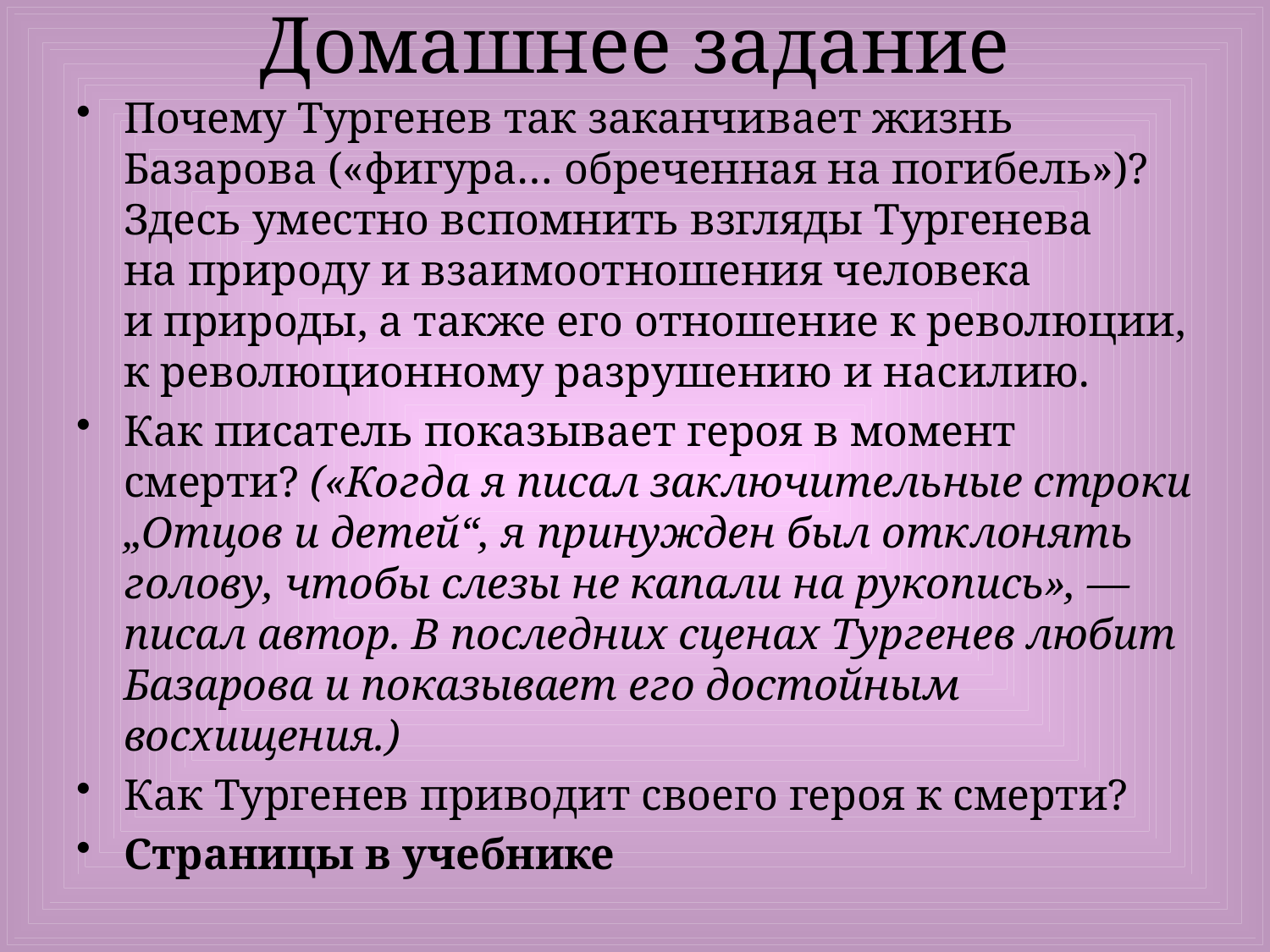

# Домашнее задание
Почему Тургенев так заканчивает жизнь Базарова («фигура… обреченная на погибель»)? Здесь уместно вспомнить взгляды Тургенева на природу и взаимоотношения человека и природы, а также его отношение к революции, к революционному разрушению и насилию.
Как писатель показывает героя в момент смерти? («Когда я писал заключительные строки „Отцов и детей“, я принужден был отклонять голову, чтобы слезы не капали на рукопись», — писал автор. В последних сценах Тургенев любит Базарова и показывает его достойным восхищения.)
Как Тургенев приводит своего героя к смерти?
Страницы в учебнике